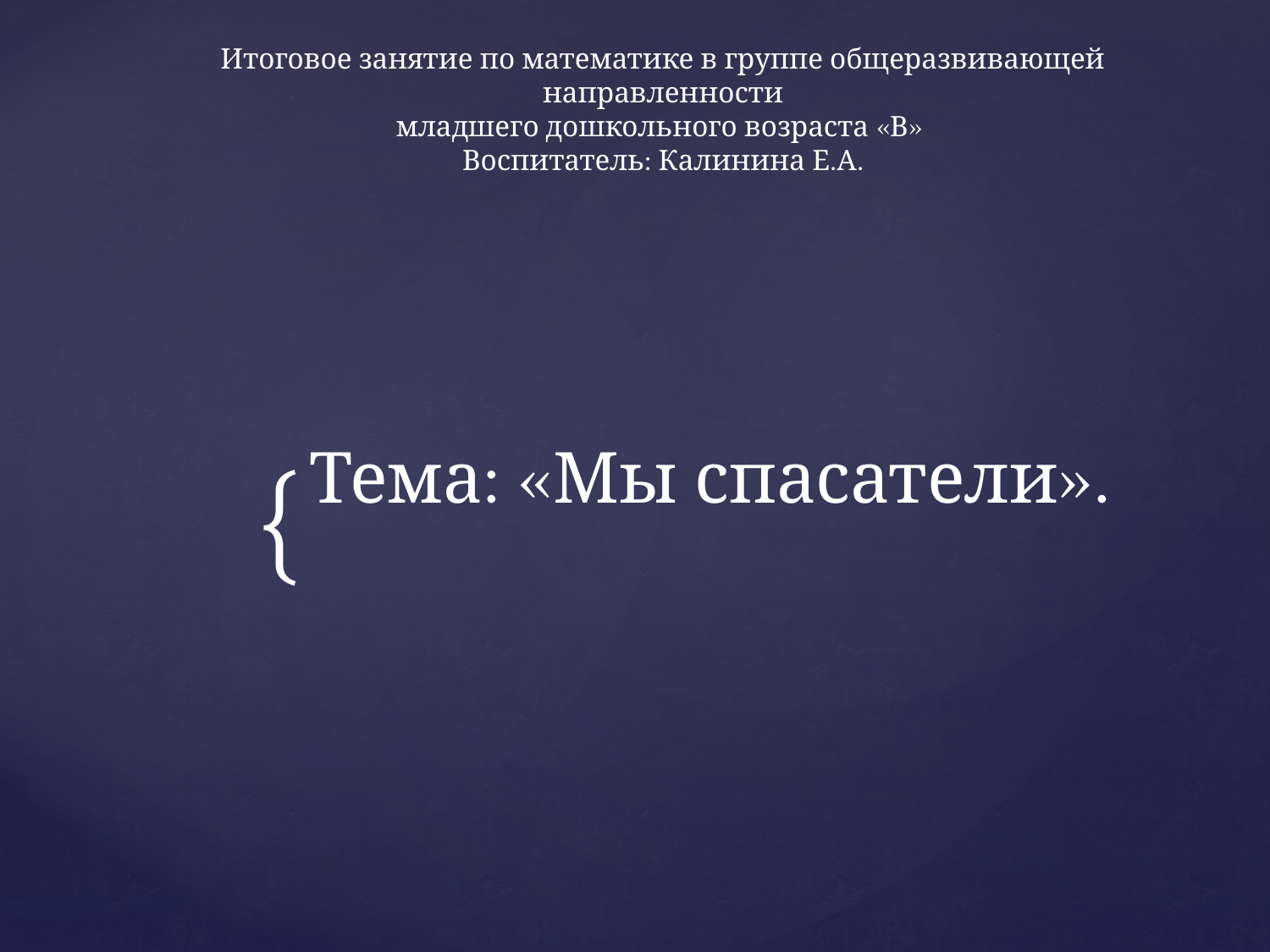

# Итоговое занятие по математике в группе общеразвивающей направленности младшего дошкольного возраста «В» Воспитатель: Калинина Е.А.
Тема: «Мы спасатели».